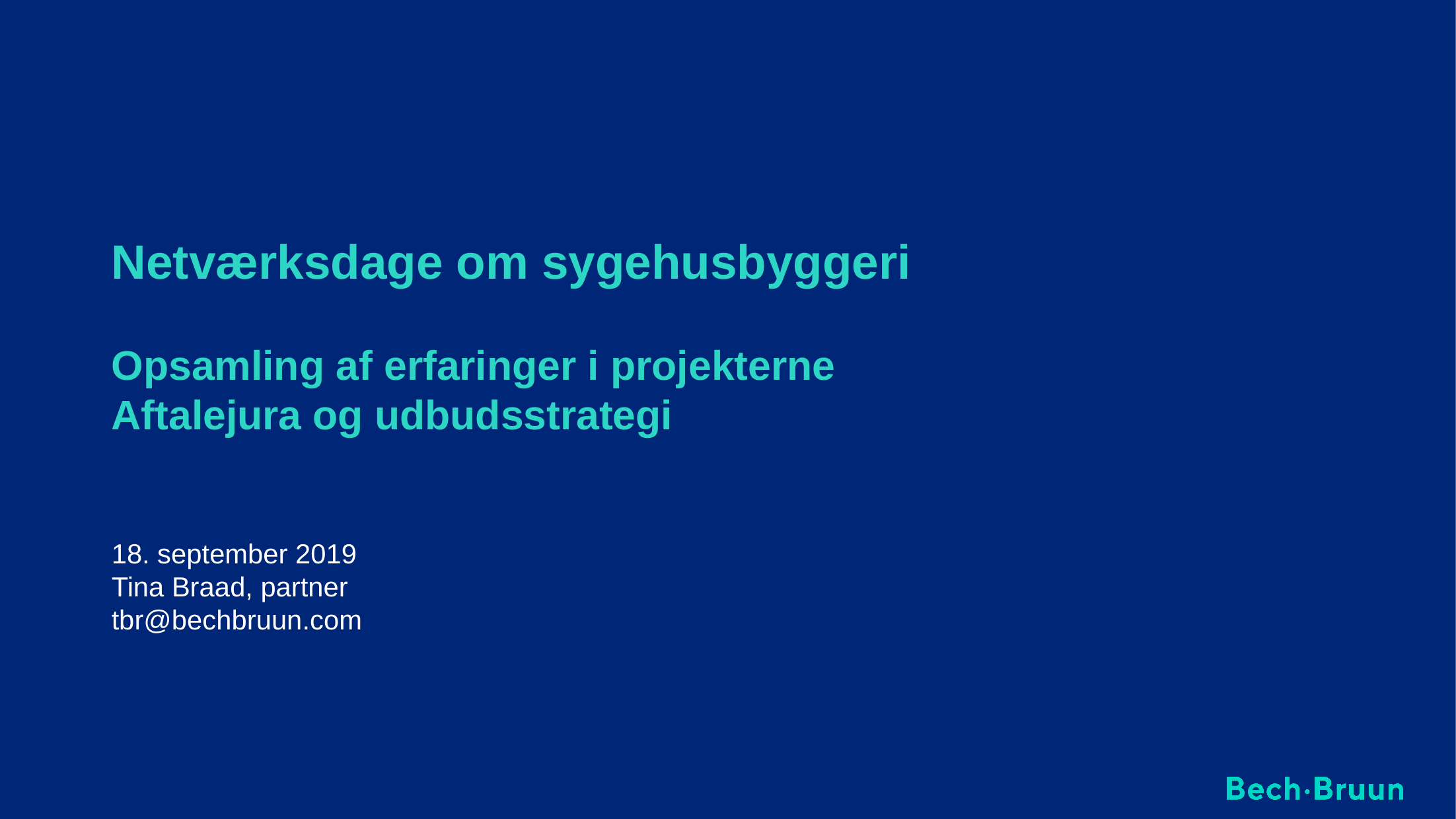

# Netværksdage om sygehusbyggeri Opsamling af erfaringer i projekterne Aftalejura og udbudsstrategi 18. september 2019 Tina Braad, partner tbr@bechbruun.com